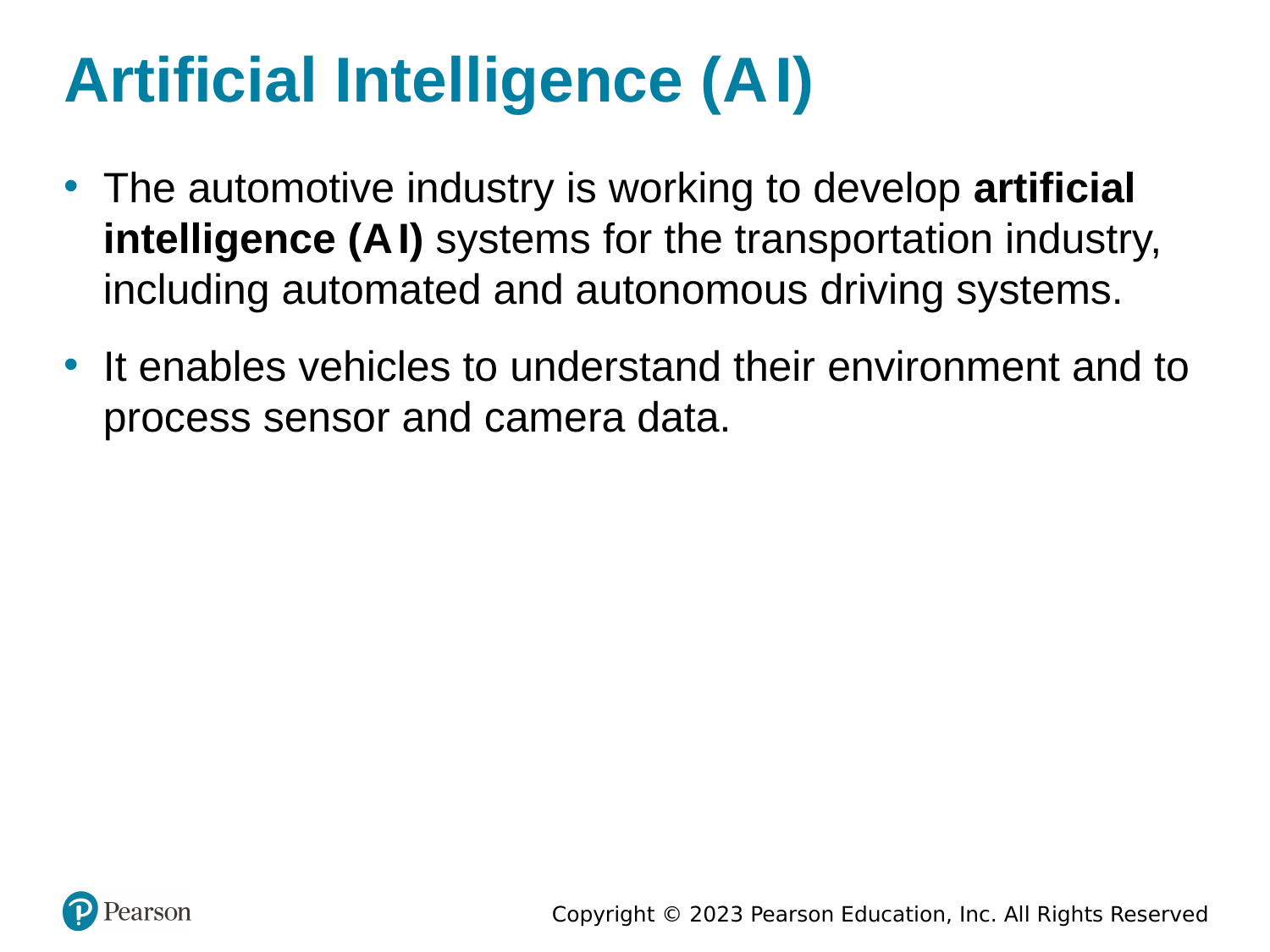

# Artificial Intelligence (A I)
The automotive industry is working to develop artificial intelligence (A I) systems for the transportation industry, including automated and autonomous driving systems.
It enables vehicles to understand their environment and to process sensor and camera data.